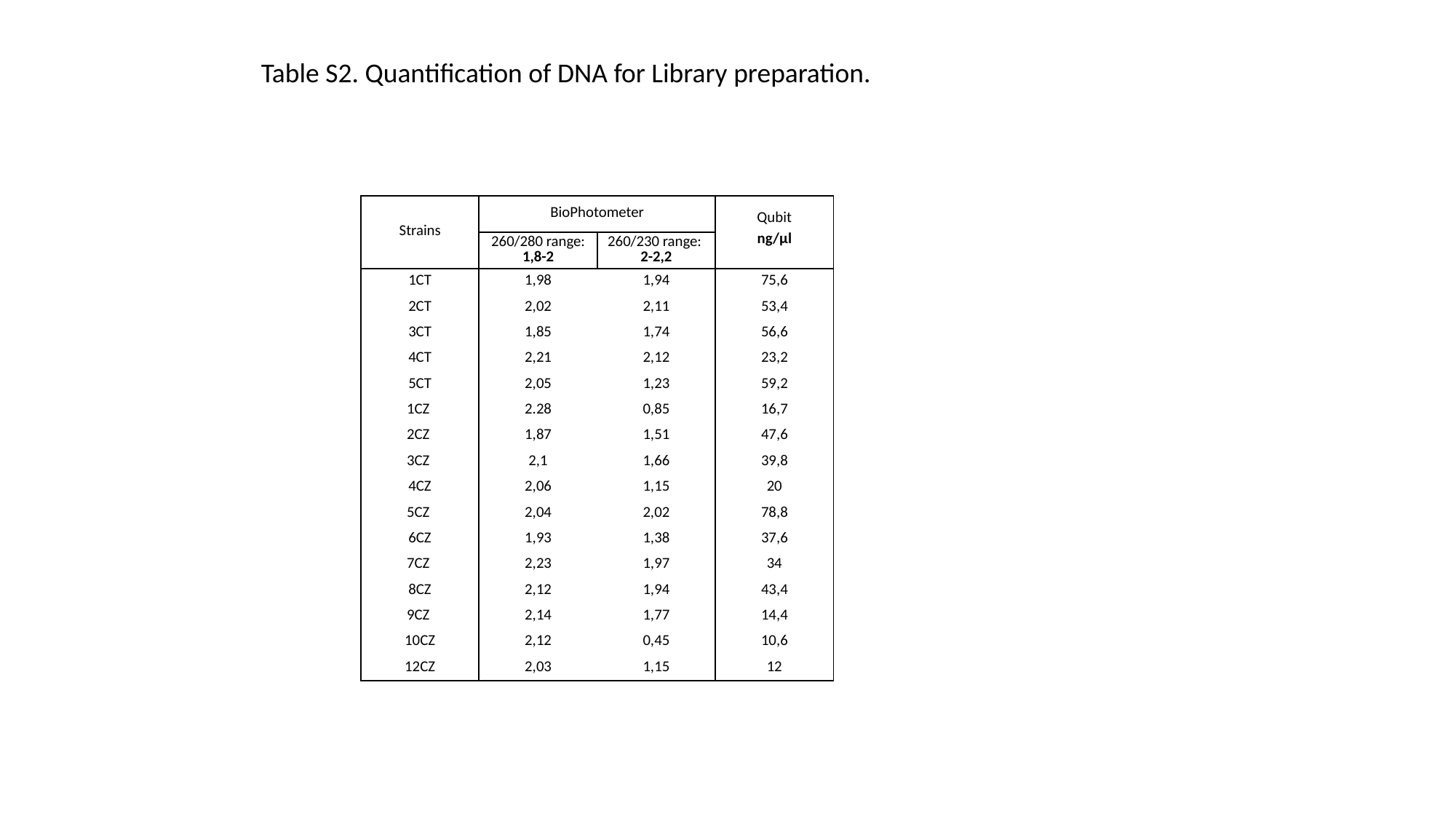

Table S2. Quantification of DNA for Library preparation.
| Strains | BioPhotometer |  | Qubit |
| --- | --- | --- | --- |
|  | 260/280 range: 1,8-2 | 260/230 range: 2-2,2 | ng/µl |
| 1CT | 1,98 | 1,94 | 75,6 |
| 2CT | 2,02 | 2,11 | 53,4 |
| 3CT | 1,85 | 1,74 | 56,6 |
| 4CT | 2,21 | 2,12 | 23,2 |
| 5CT | 2,05 | 1,23 | 59,2 |
| 1CZ | 2.28 | 0,85 | 16,7 |
| 2CZ | 1,87 | 1,51 | 47,6 |
| 3CZ | 2,1 | 1,66 | 39,8 |
| 4CZ | 2,06 | 1,15 | 20 |
| 5CZ | 2,04 | 2,02 | 78,8 |
| 6CZ | 1,93 | 1,38 | 37,6 |
| 7CZ | 2,23 | 1,97 | 34 |
| 8CZ | 2,12 | 1,94 | 43,4 |
| 9CZ | 2,14 | 1,77 | 14,4 |
| 10CZ | 2,12 | 0,45 | 10,6 |
| 12CZ | 2,03 | 1,15 | 12 |